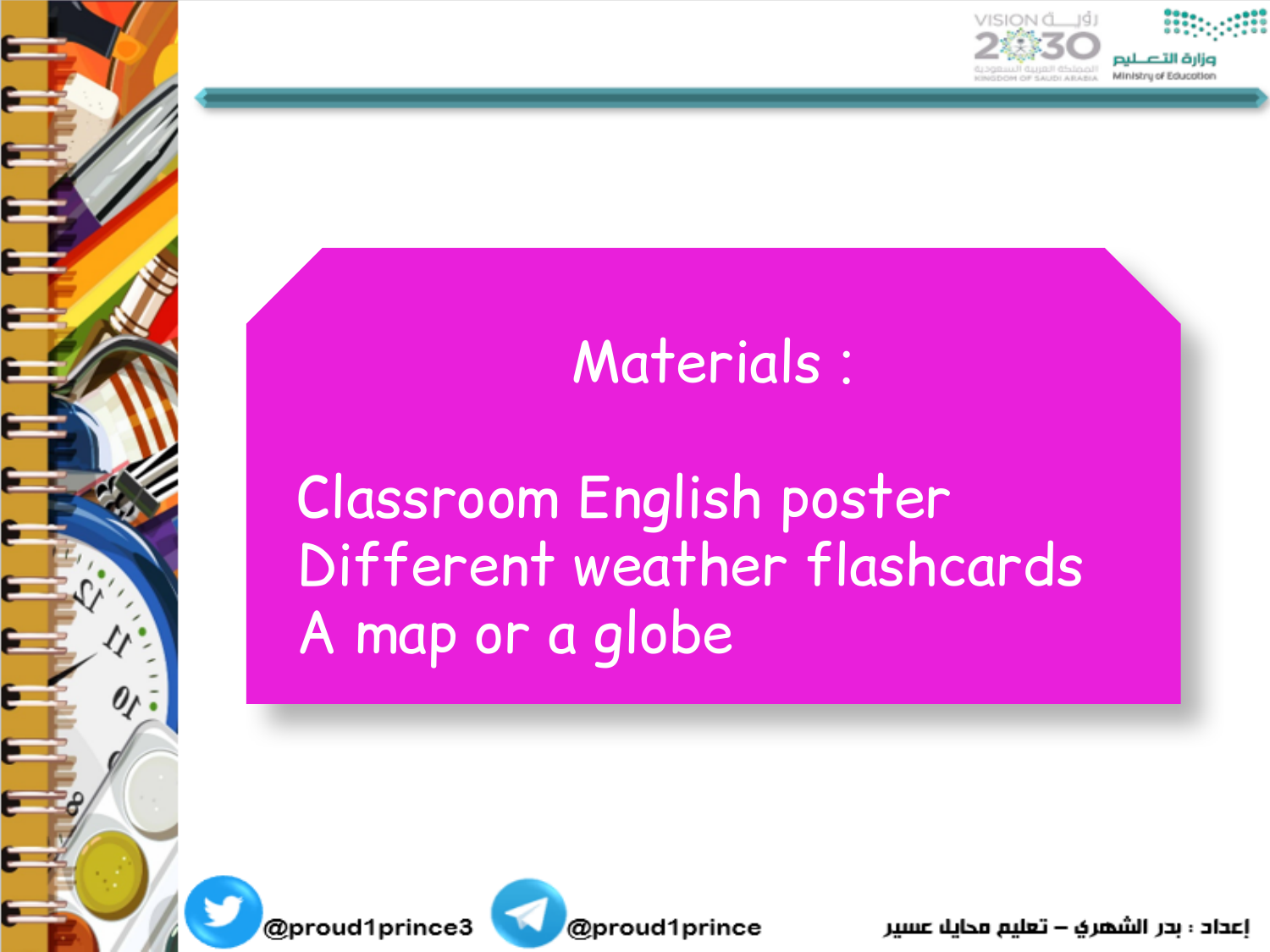

Materials :

Classroom English poster
Different weather flashcards
A map or a globe